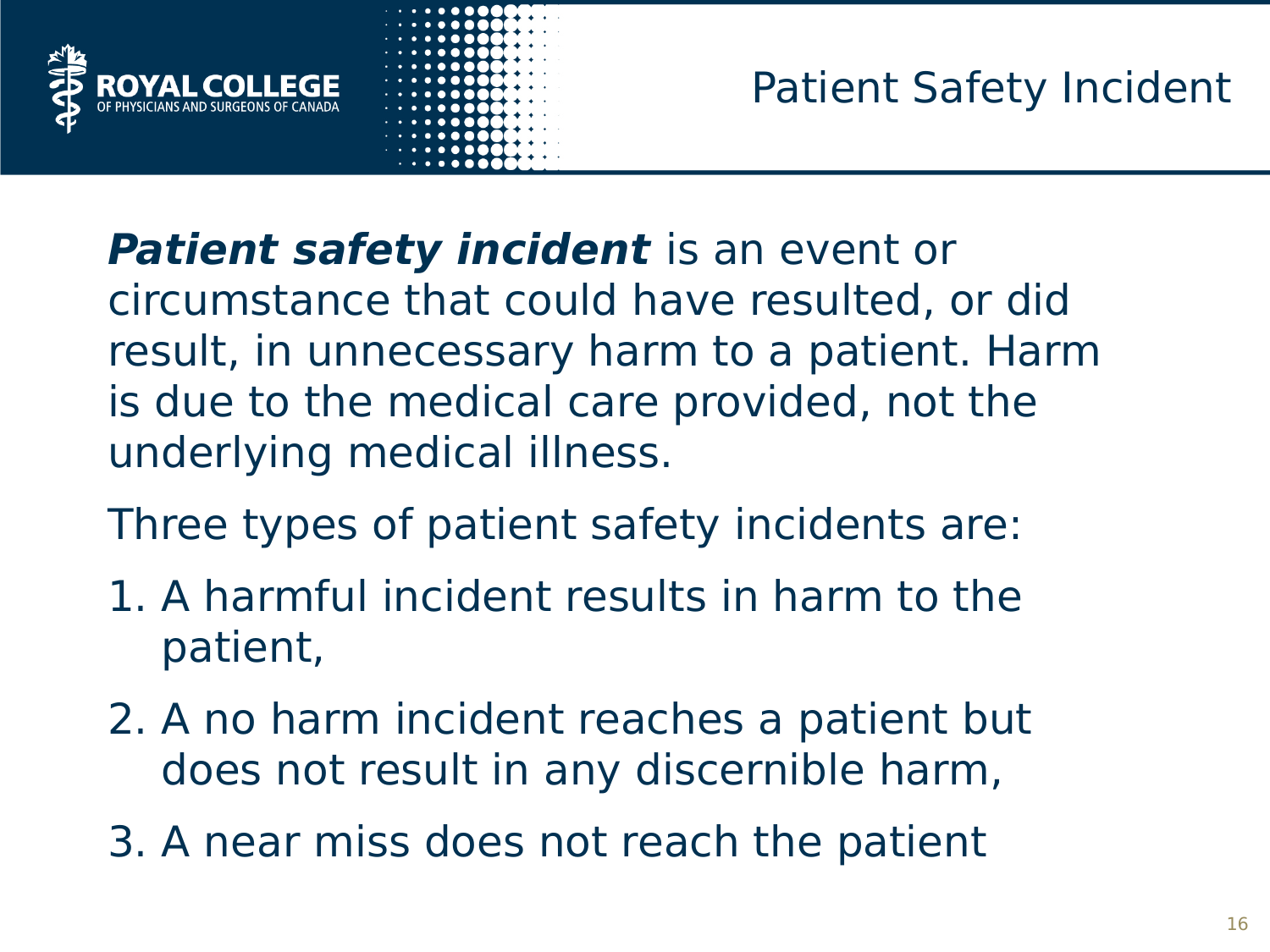

# Patient Safety Incident
Patient safety incident is an event or circumstance that could have resulted, or did result, in unnecessary harm to a patient. Harm is due to the medical care provided, not the underlying medical illness.
Three types of patient safety incidents are:
1. A harmful incident results in harm to the
    patient,
2. A no harm incident reaches a patient but
    does not result in any discernible harm,
3. A near miss does not reach the patient
16